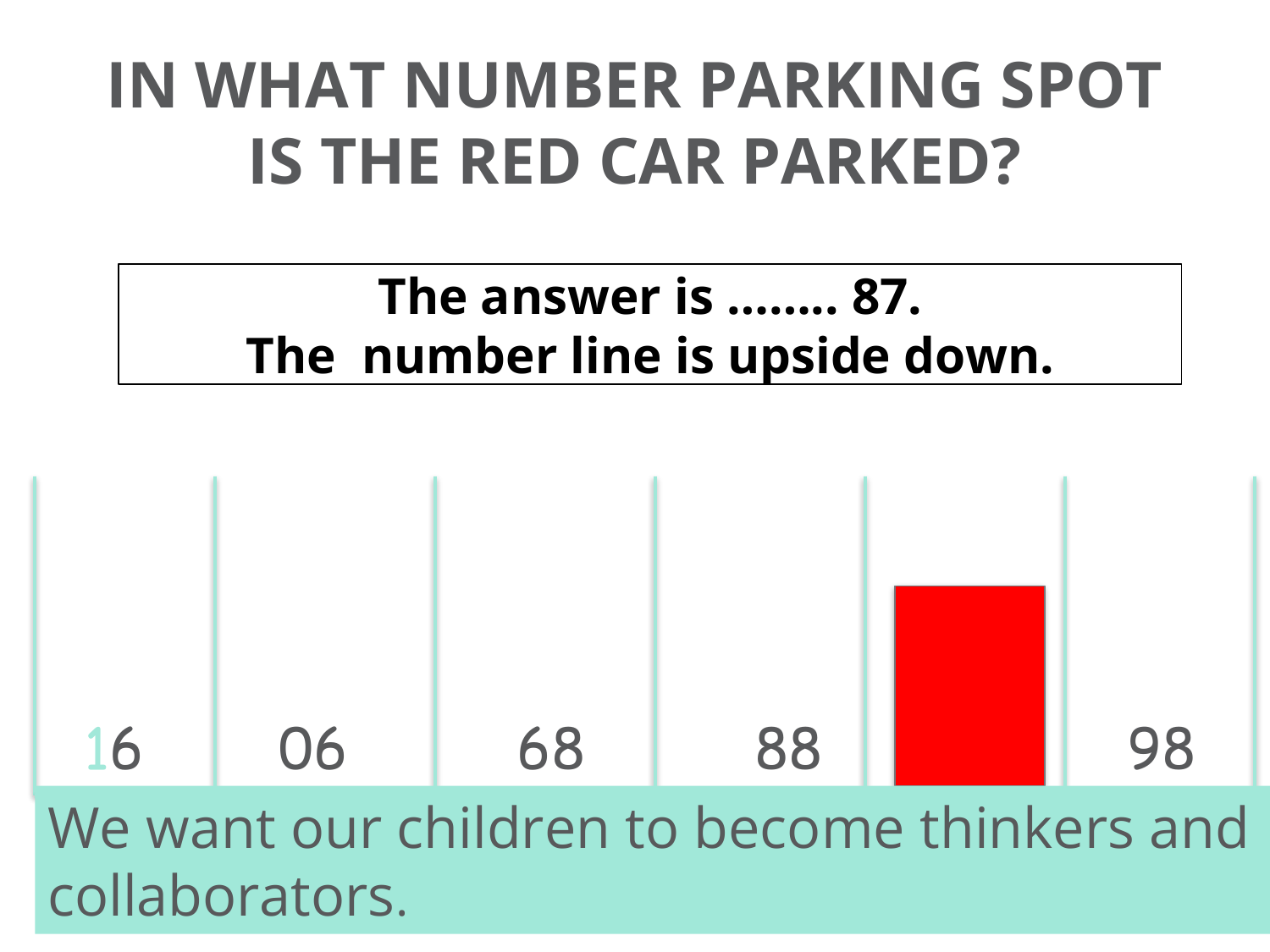

# IN WHAT NUMBER PARKING SPOT IS THE RED CAR PARKED?
The answer is …….. 87.
The  number line is upside down.

      16        06          68          88                  98
We want our children to become thinkers and collaborators.